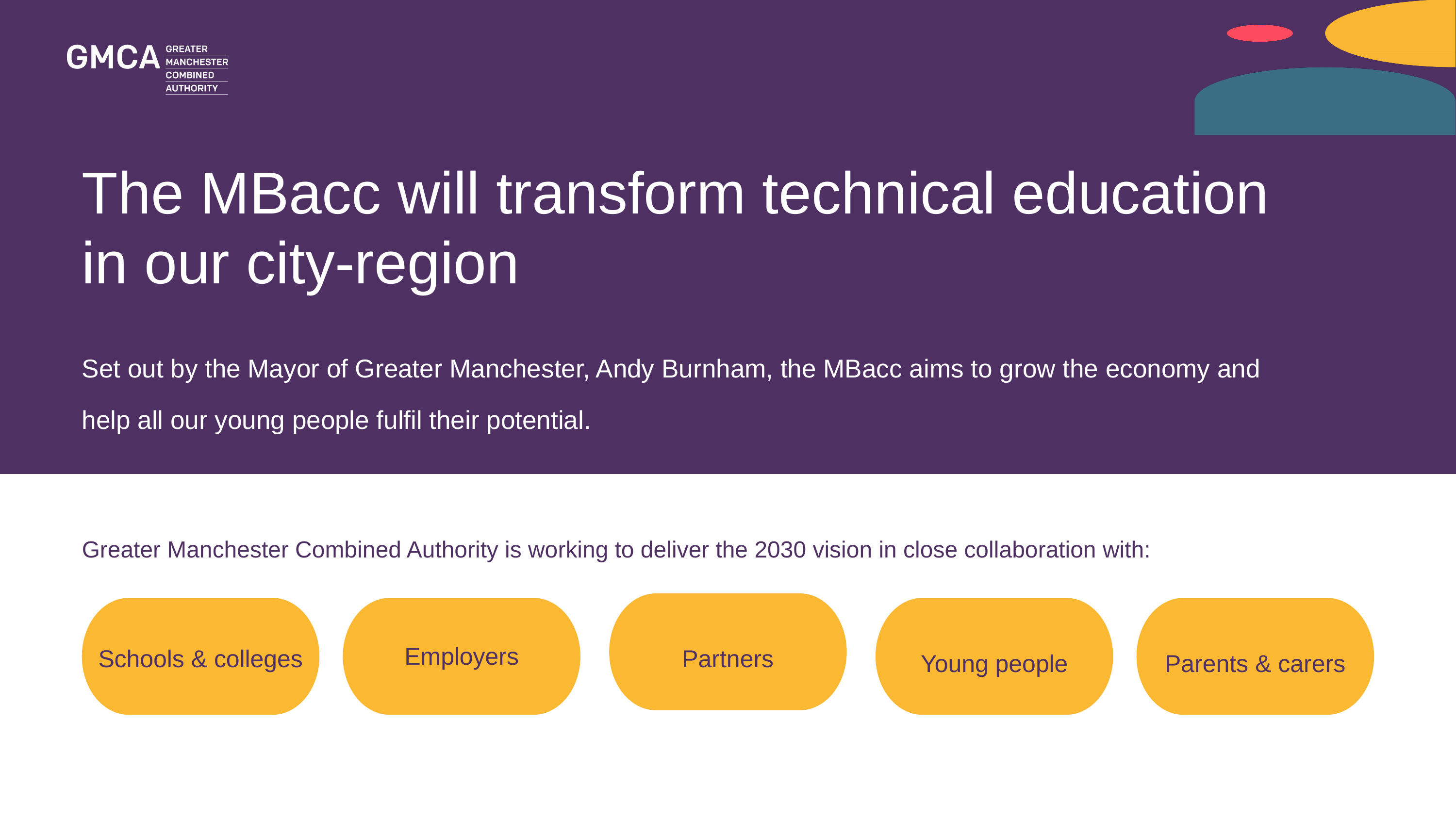

The MBacc will transform technical education in our city-region
Set out by the Mayor of Greater Manchester, Andy Burnham, the MBacc aims to grow the economy and help all our young people fulfil their potential.
Greater Manchester Combined Authority is working to deliver the 2030 vision in close collaboration with:
Schools & colleges
Partners

Young people
Parents & carers

Employers